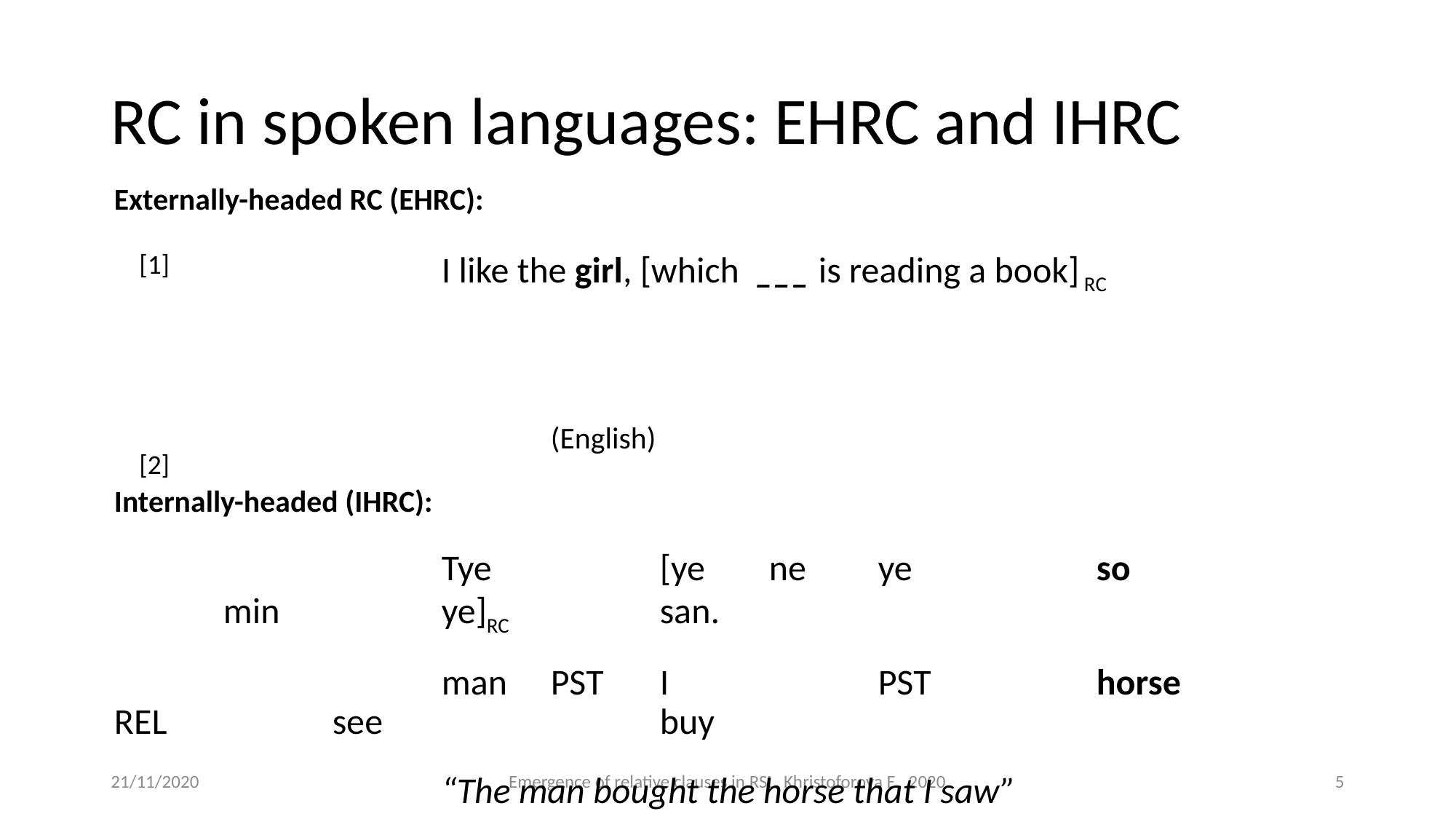

# RC in spoken languages: EHRC and IHRC
Externally-headed RC (EHRC):
			I like the girl, [which  ___ is reading a book] RC																																																		(English)
Internally-headed (IHRC):
			Tye		[ye	ne	ye		so			min 		ye]RC		san.
			man	pst	I		pst		horse		rel		see			buy
			“The man bought the horse that I saw”
	(Bambara (Mande language family, Mali))
(Keenan 1985)

[1]
[2]
21/11/2020
Emergence of relative clauses in RSL. Khristoforova E.  2020
5